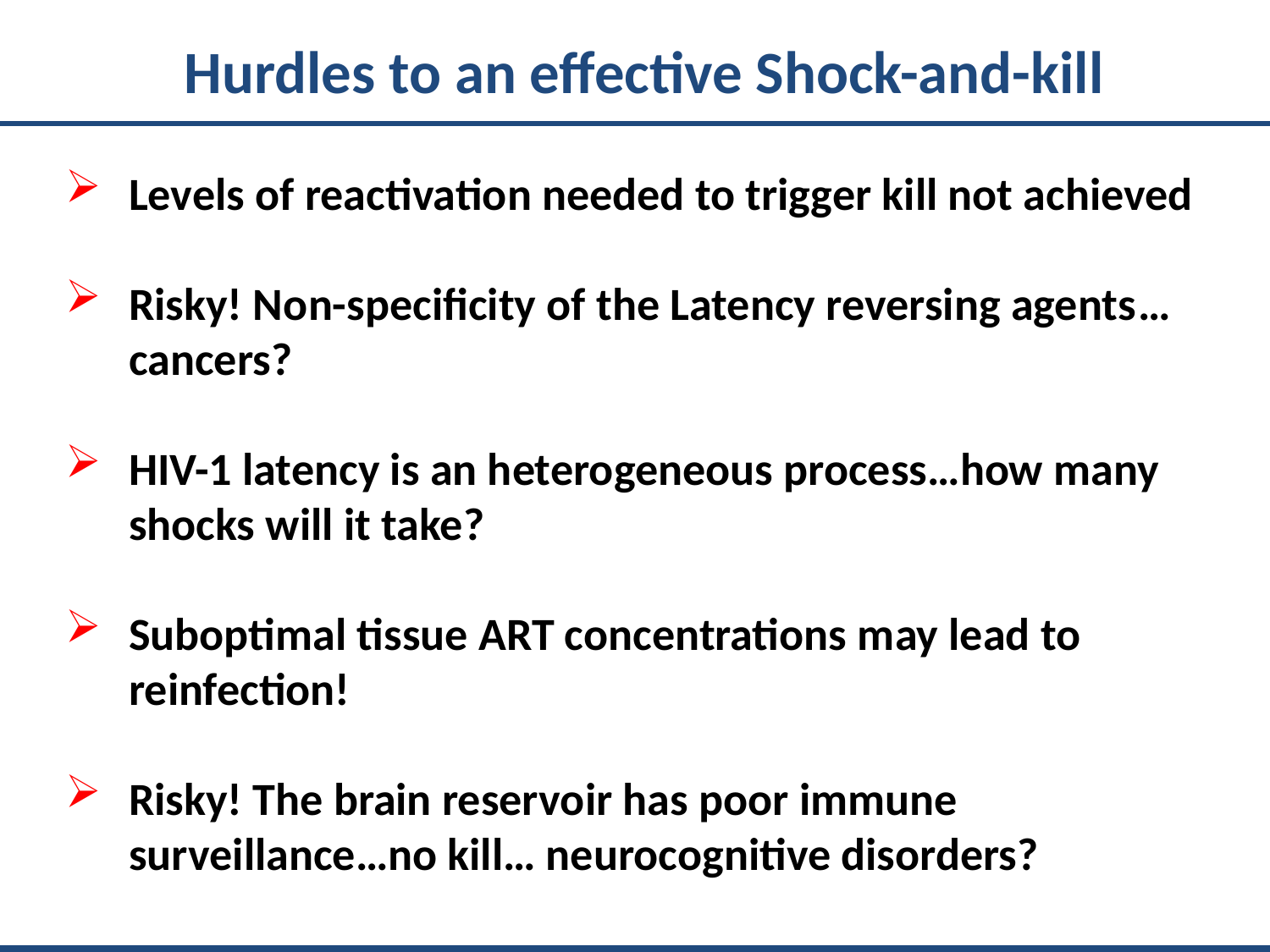

Hurdles to an effective Shock-and-kill
Levels of reactivation needed to trigger kill not achieved

Risky! Non-specificity of the Latency reversing agents…cancers?

HIV-1 latency is an heterogeneous process…how many shocks will it take?

Suboptimal tissue ART concentrations may lead to reinfection!

Risky! The brain reservoir has poor immune surveillance…no kill… neurocognitive disorders?